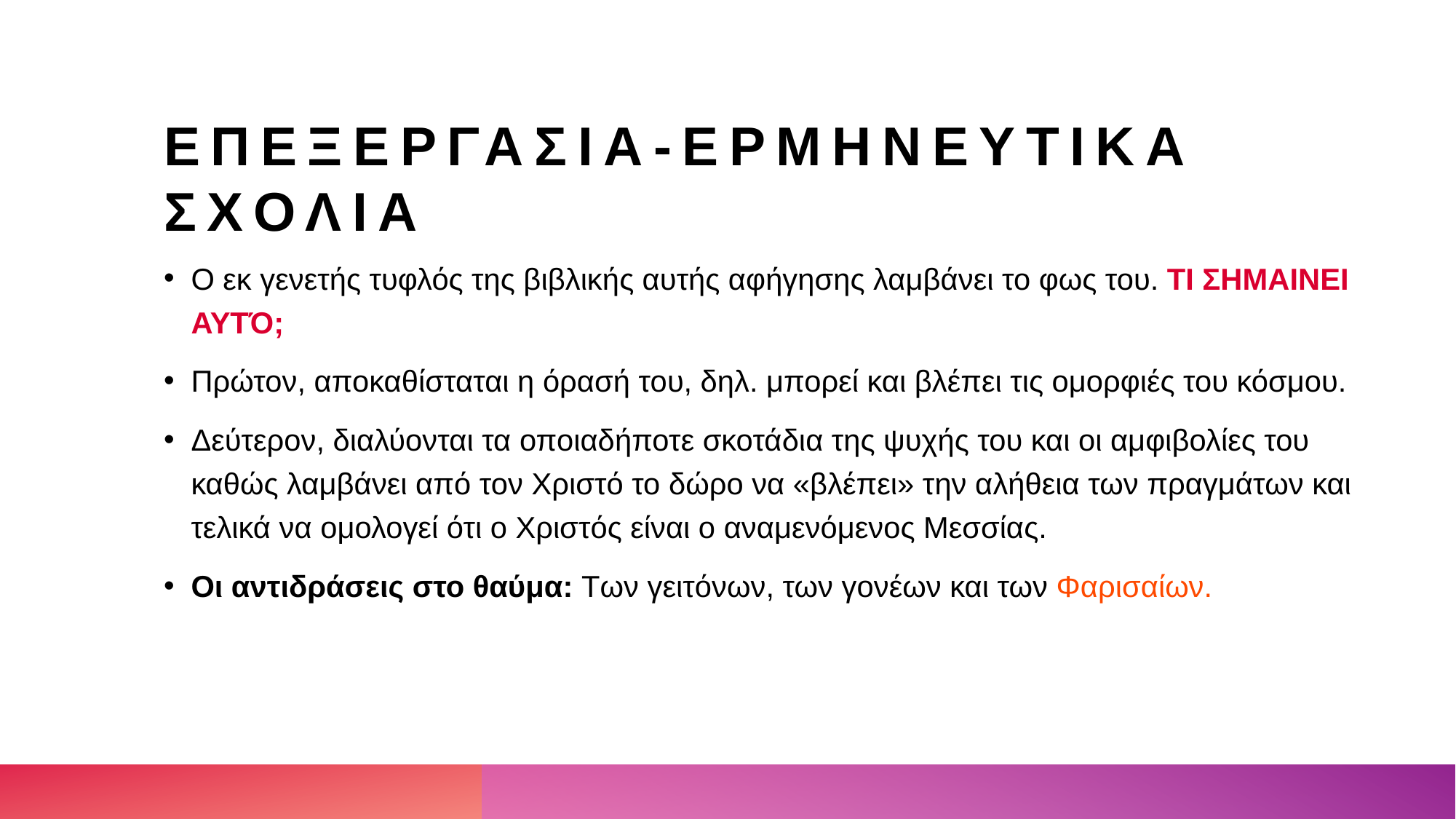

# ΕΠΕΞΕΡΓΑΣΙΑ-ΕΡΜΗΝΕΥΤΙΚΑ Σχολια
Ο εκ γενετής τυφλός της βιβλικής αυτής αφήγησης λαμβάνει το φως του. ΤΙ ΣΗΜΑΙΝΕΙ ΑΥΤΌ;
Πρώτον, αποκαθίσταται η όρασή του, δηλ. μπορεί και βλέπει τις ομορφιές του κόσμου.
Δεύτερον, διαλύονται τα οποιαδήποτε σκοτάδια της ψυχής του και οι αμφιβολίες του καθώς λαμβάνει από τον Χριστό το δώρο να «βλέπει» την αλήθεια των πραγμάτων και τελικά να ομολογεί ότι ο Χριστός είναι ο αναμενόμενος Μεσσίας.
Οι αντιδράσεις στο θαύμα: Των γειτόνων, των γονέων και των Φαρισαίων.